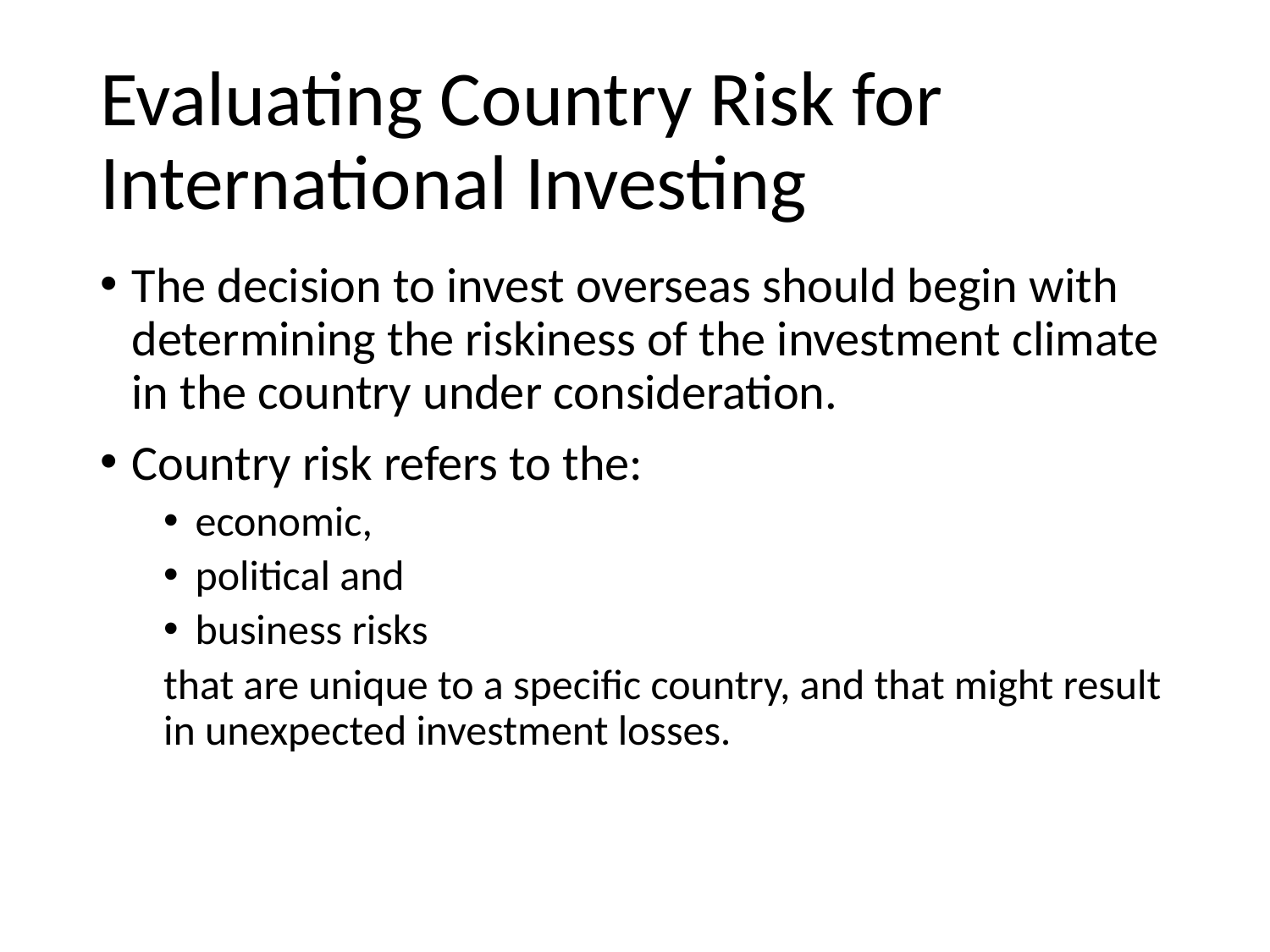

# Evaluating Country Risk for International Investing
The decision to invest overseas should begin with determining the riskiness of the investment climate in the country under consideration.
Country risk refers to the:
economic,
political and
business risks
that are unique to a specific country, and that might result in unexpected investment losses.